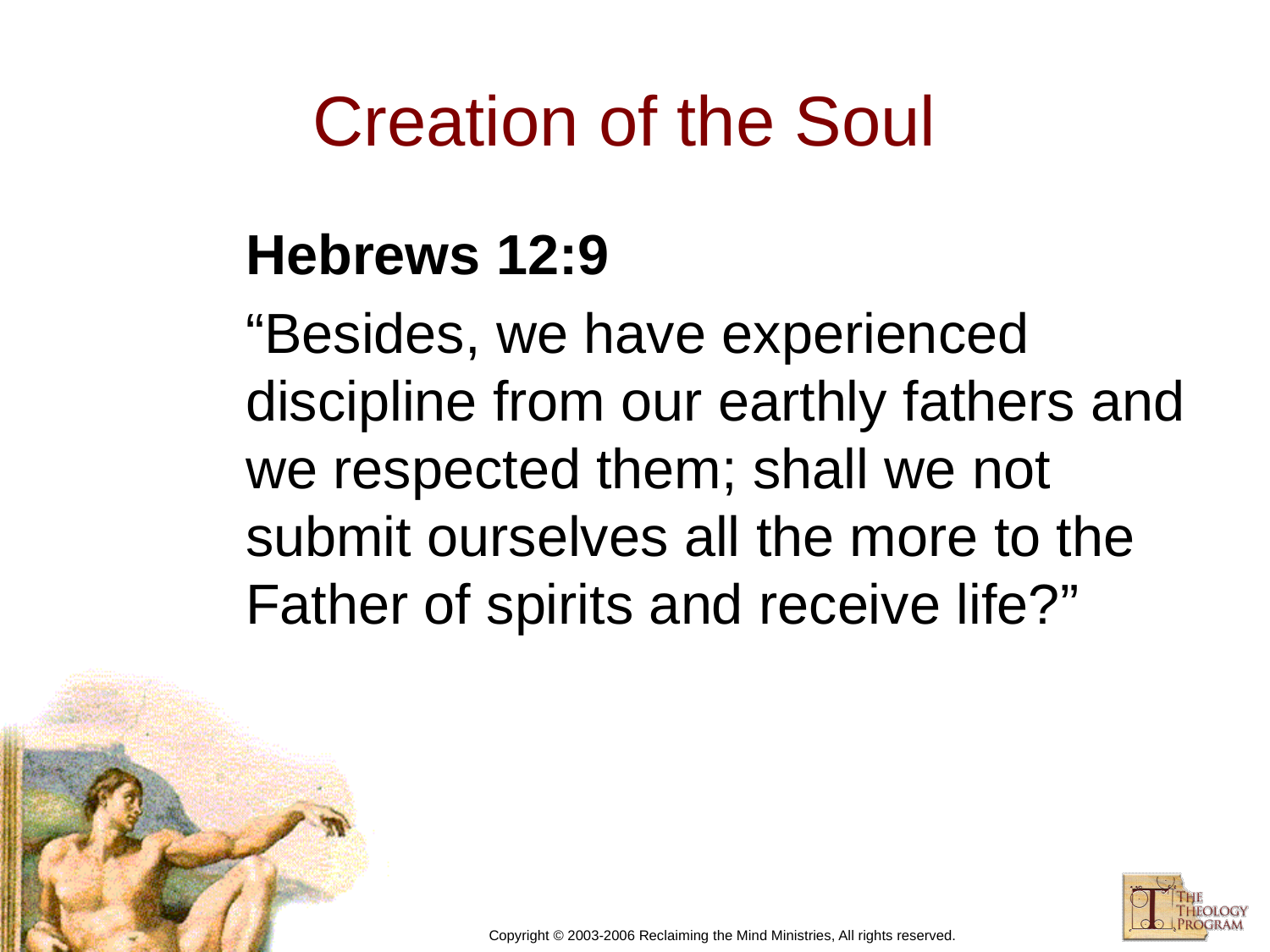

# Creation of the Soul
Hebrews 12:9
“Besides, we have experienced discipline from our earthly fathers and we respected them; shall we not submit ourselves all the more to the Father of spirits and receive life?”
Copyright © 2003-2006 Reclaiming the Mind Ministries, All rights reserved.